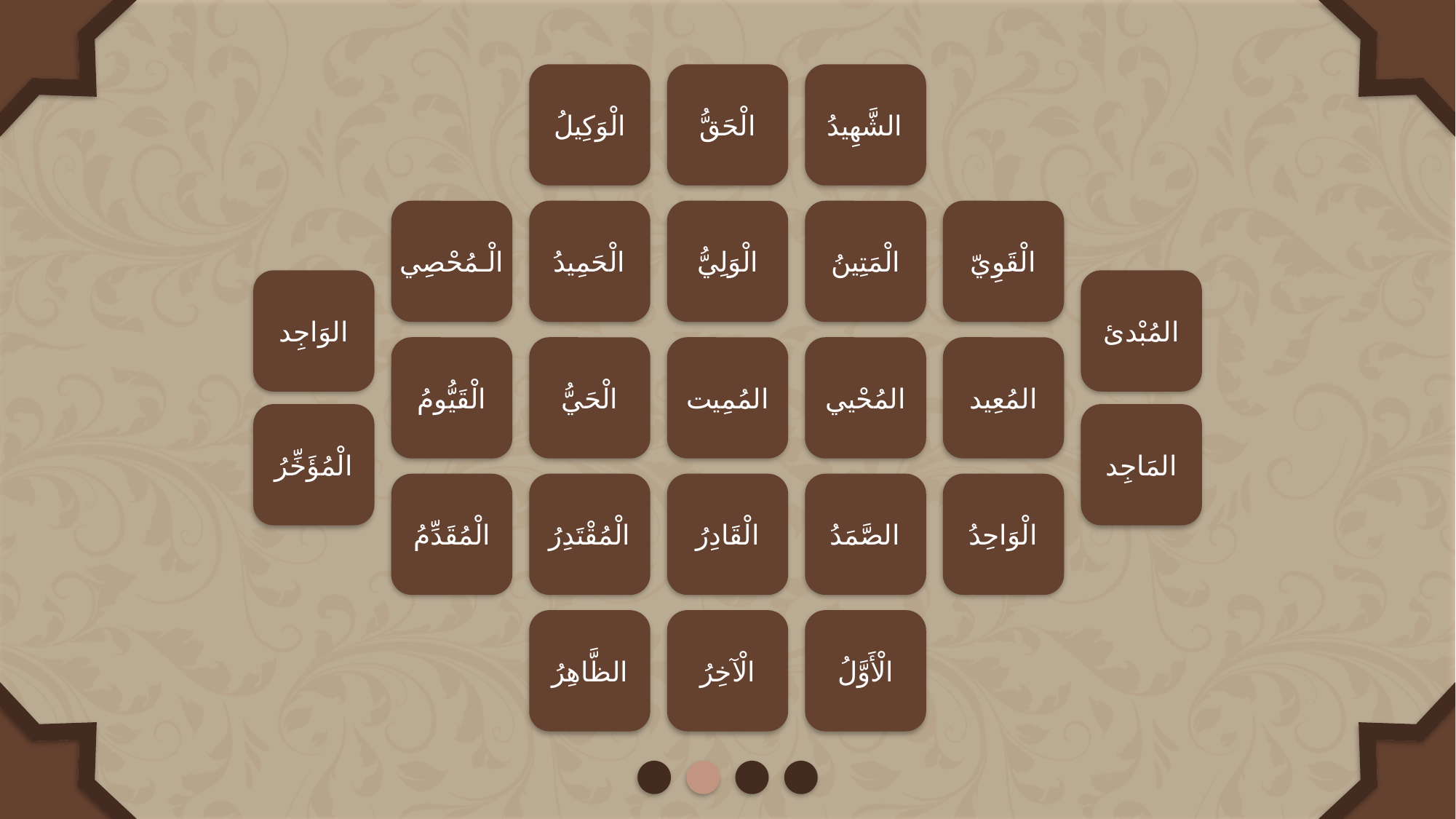

الْوَكِيلُ
الْحَقُّ
الشَّهِيدُ
الْـمُحْصِي
الْحَمِيدُ
الْوَلِيُّ
الْمَتِينُ
الْقَوِيّ
الوَاجِد
المُبْدئ
الْقَيُّومُ
الْحَيُّ
المُمِيت
المُحْيي
المُعِيد
الْمُؤَخِّرُ
المَاجِد
الْمُقَدِّمُ
الْمُقْتَدِرُ
الْقَادِرُ
الصَّمَدُ
الْوَاحِدُ
الظَّاهِرُ
الْآخِرُ
الْأَوَّلُ